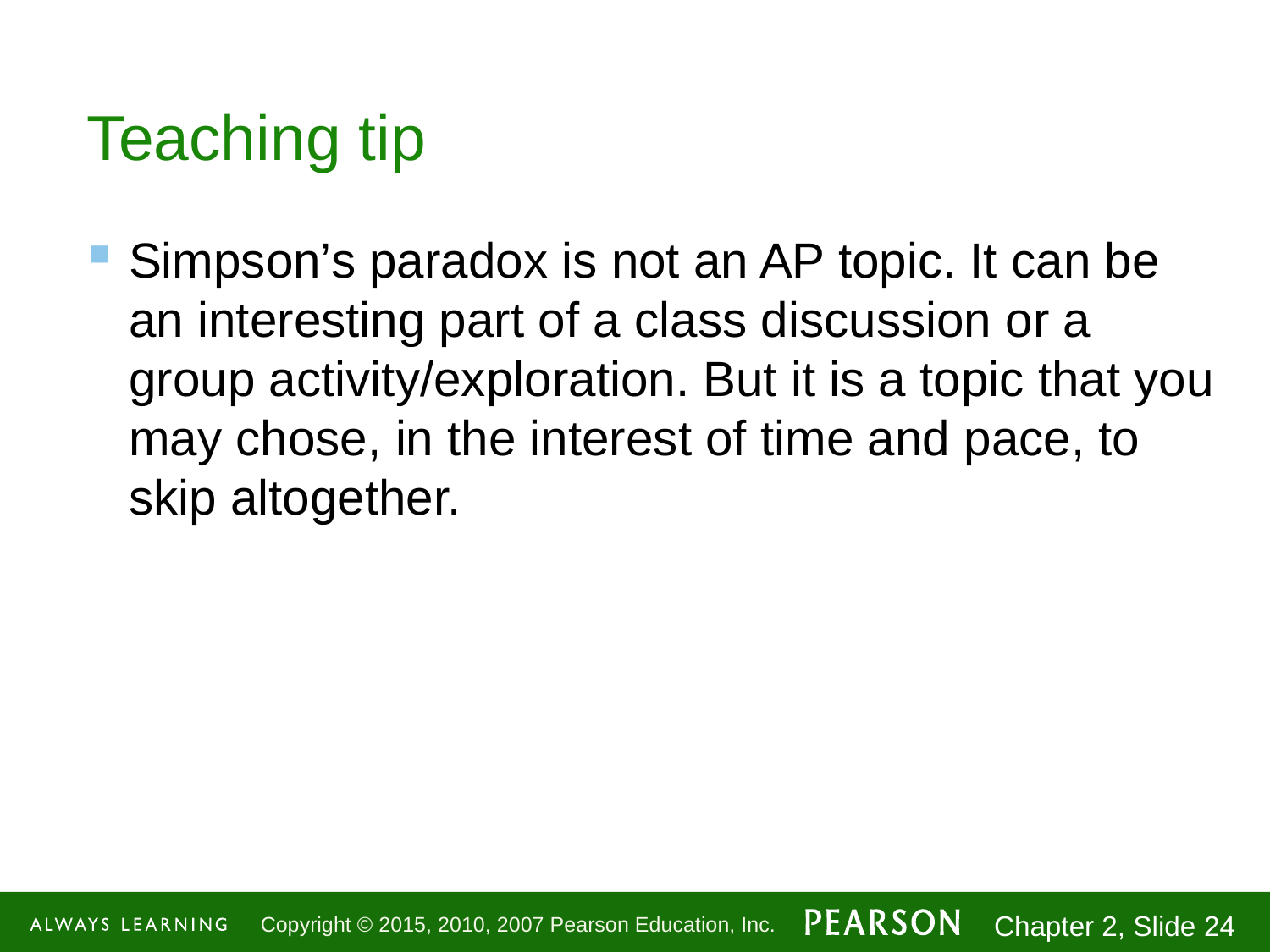

# Teaching tip
Simpson’s paradox is not an AP topic. It can be an interesting part of a class discussion or a group activity/exploration. But it is a topic that you may chose, in the interest of time and pace, to skip altogether.